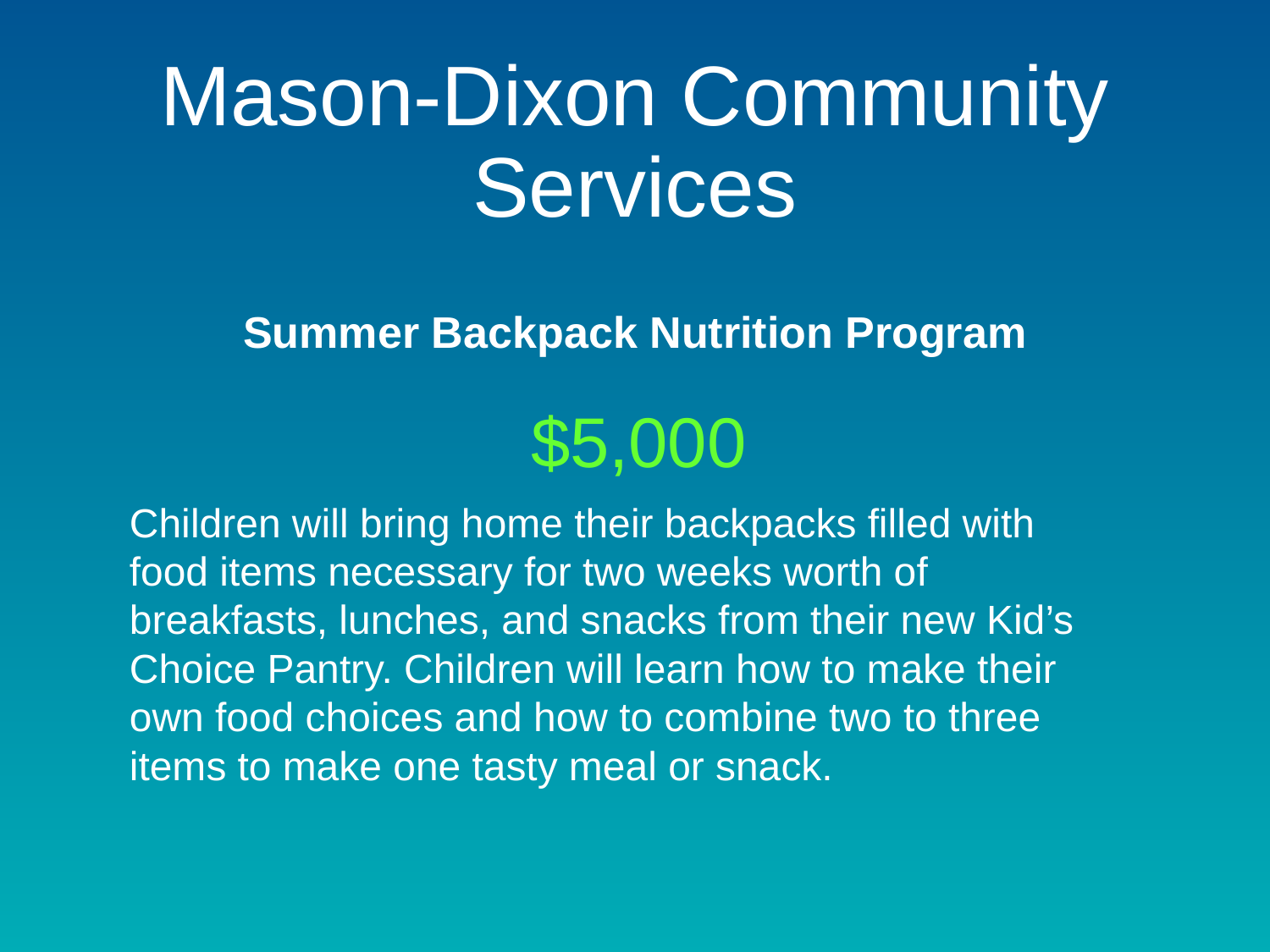

# Mason-Dixon Community Services

Summer Backpack Nutrition Program

$5,000

Children will bring home their backpacks filled with food items necessary for two weeks worth of breakfasts, lunches, and snacks from their new Kid’s Choice Pantry. Children will learn how to make their own food choices and how to combine two to three items to make one tasty meal or snack.